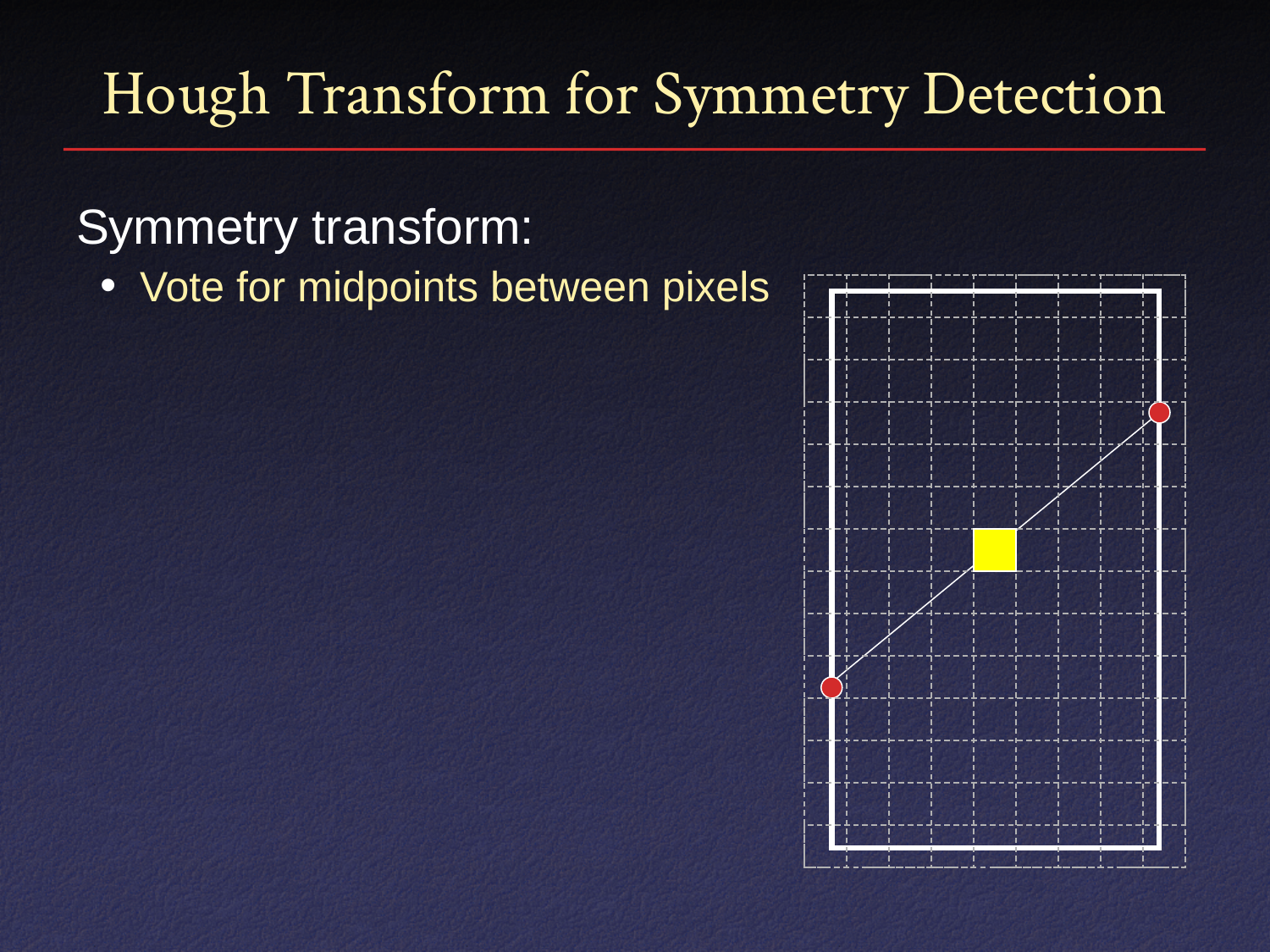

# Hough Transform for Symmetry Detection
Symmetry transform:
Vote for midpoints between pixels